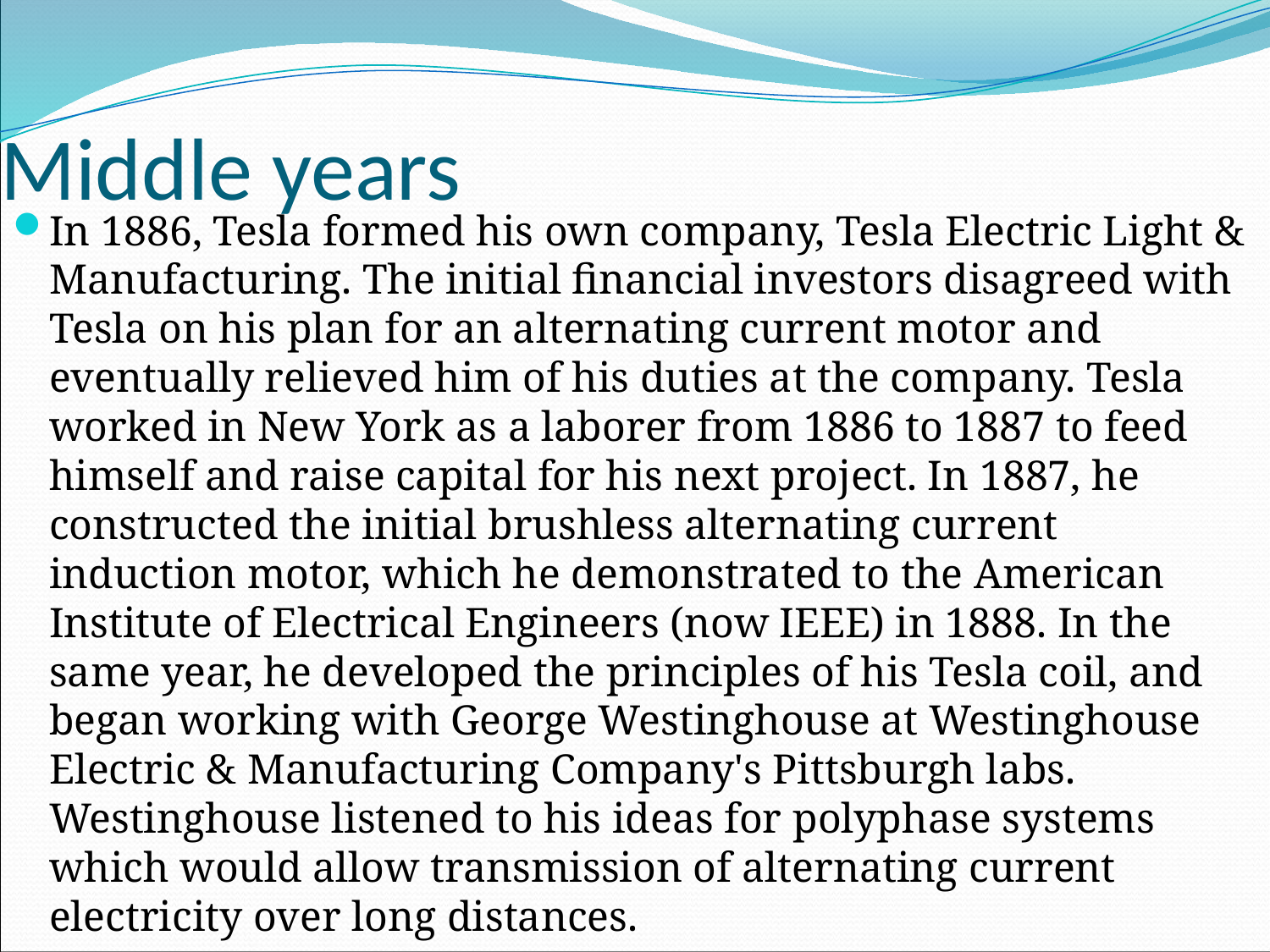

# Middle years
In 1886, Tesla formed his own company, Tesla Electric Light & Manufacturing. The initial financial investors disagreed with Tesla on his plan for an alternating current motor and eventually relieved him of his duties at the company. Tesla worked in New York as a laborer from 1886 to 1887 to feed himself and raise capital for his next project. In 1887, he constructed the initial brushless alternating current induction motor, which he demonstrated to the American Institute of Electrical Engineers (now IEEE) in 1888. In the same year, he developed the principles of his Tesla coil, and began working with George Westinghouse at Westinghouse Electric & Manufacturing Company's Pittsburgh labs. Westinghouse listened to his ideas for polyphase systems which would allow transmission of alternating current electricity over long distances.